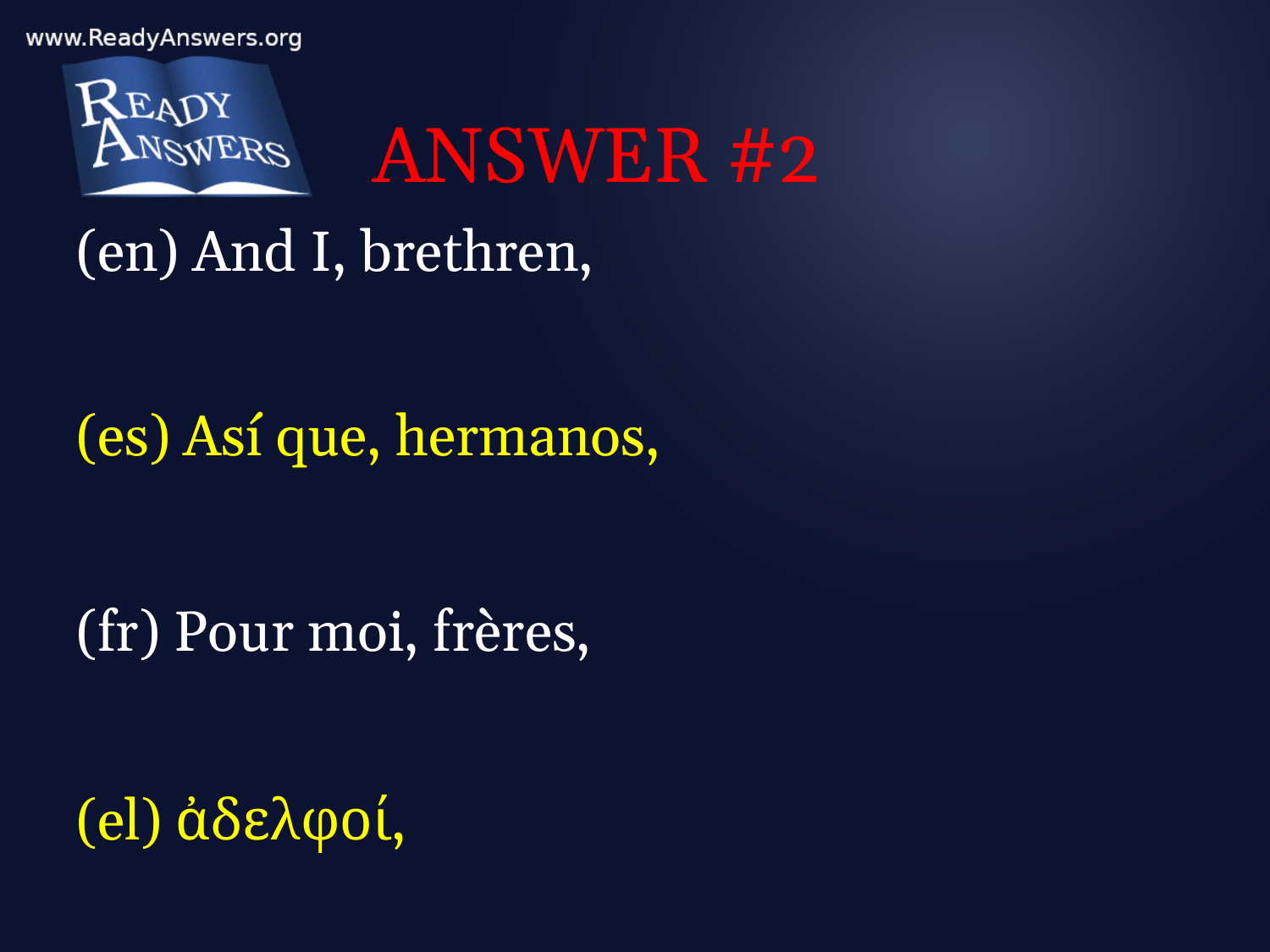

# ANSWER #2
(en) And I, brethren,
(es) Así que, hermanos,
(fr) Pour moi, frères,
(el) ἀδελφοί,